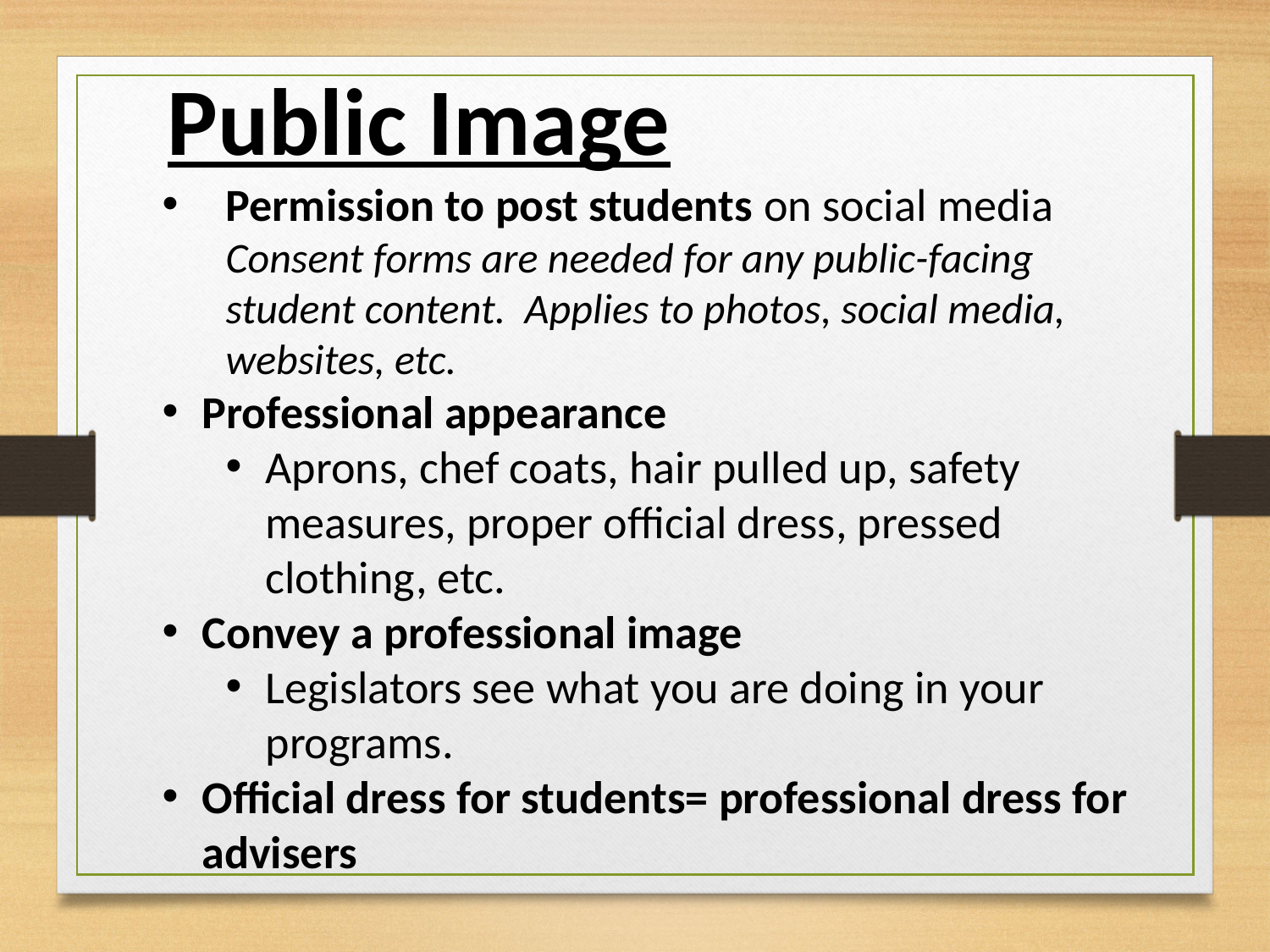

Public Image
Permission to post students on social media     Consent forms are needed for any public-facing student content.  Applies to photos, social media, websites, etc.
Professional appearance
Aprons, chef coats, hair pulled up, safety measures, proper official dress, pressed clothing, etc.
Convey a professional image
Legislators see what you are doing in your programs.
Official dress for students= professional dress for advisers